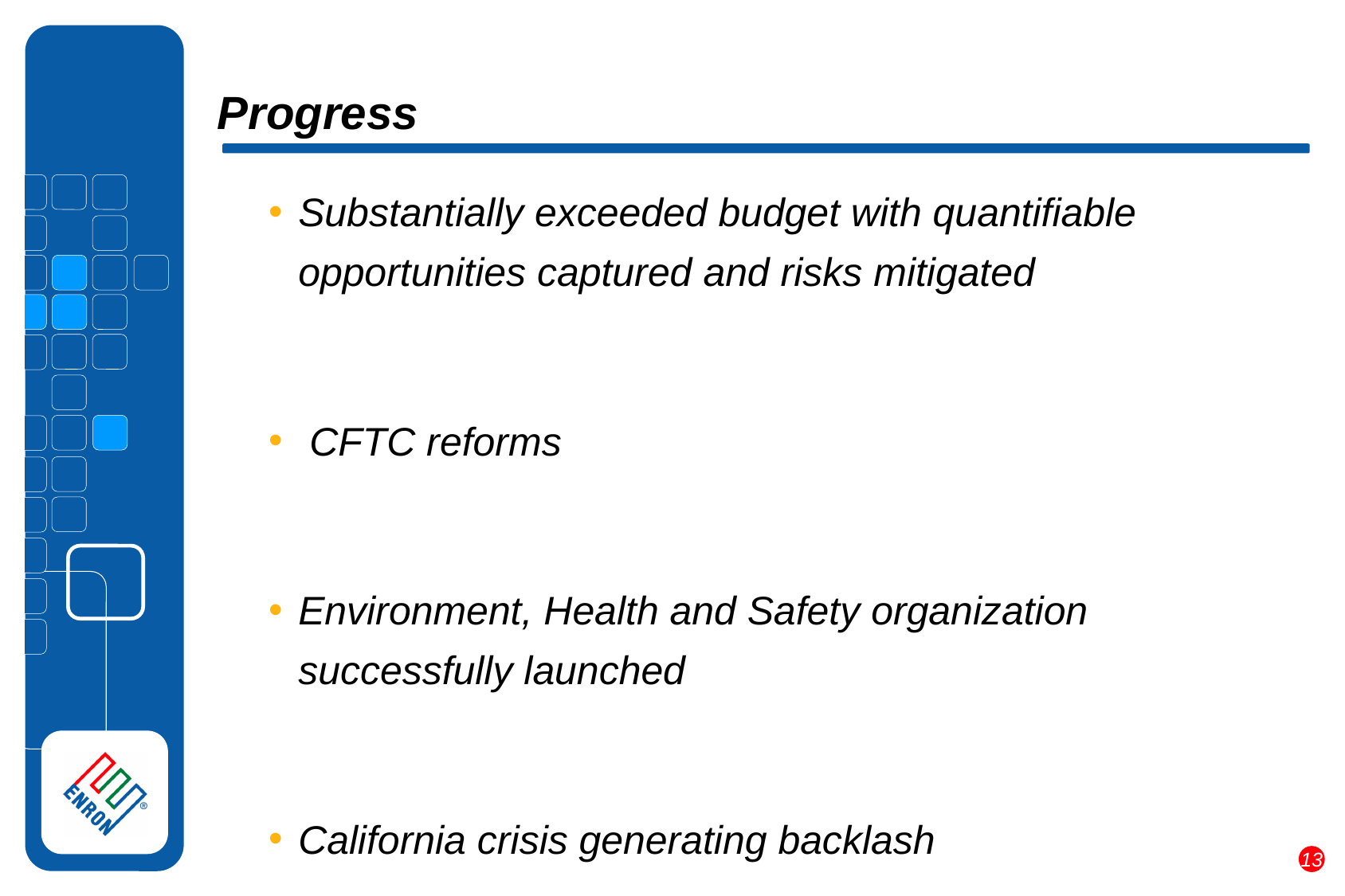

Progress
Substantially exceeded budget with quantifiable opportunities captured and risks mitigated

 CFTC reforms

Environment, Health and Safety organization successfully launched

California crisis generating backlash